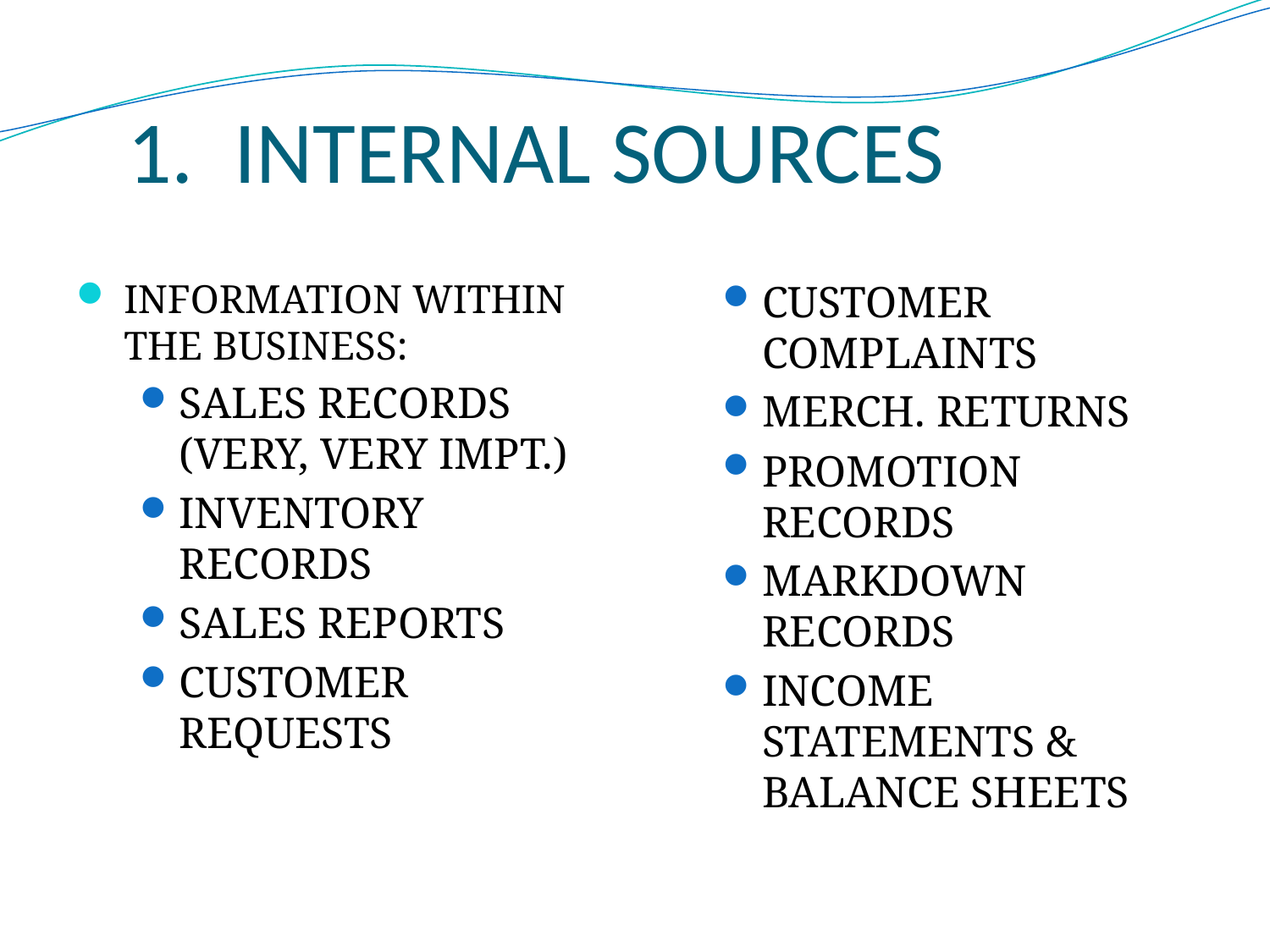

# 1.  INTERNAL SOURCES
INFORMATION WITHIN THE BUSINESS:
SALES RECORDS (VERY, VERY IMPT.)
INVENTORY RECORDS
SALES REPORTS
CUSTOMER REQUESTS

CUSTOMER COMPLAINTS
MERCH. RETURNS
PROMOTION RECORDS
MARKDOWN RECORDS
INCOME STATEMENTS & BALANCE SHEETS